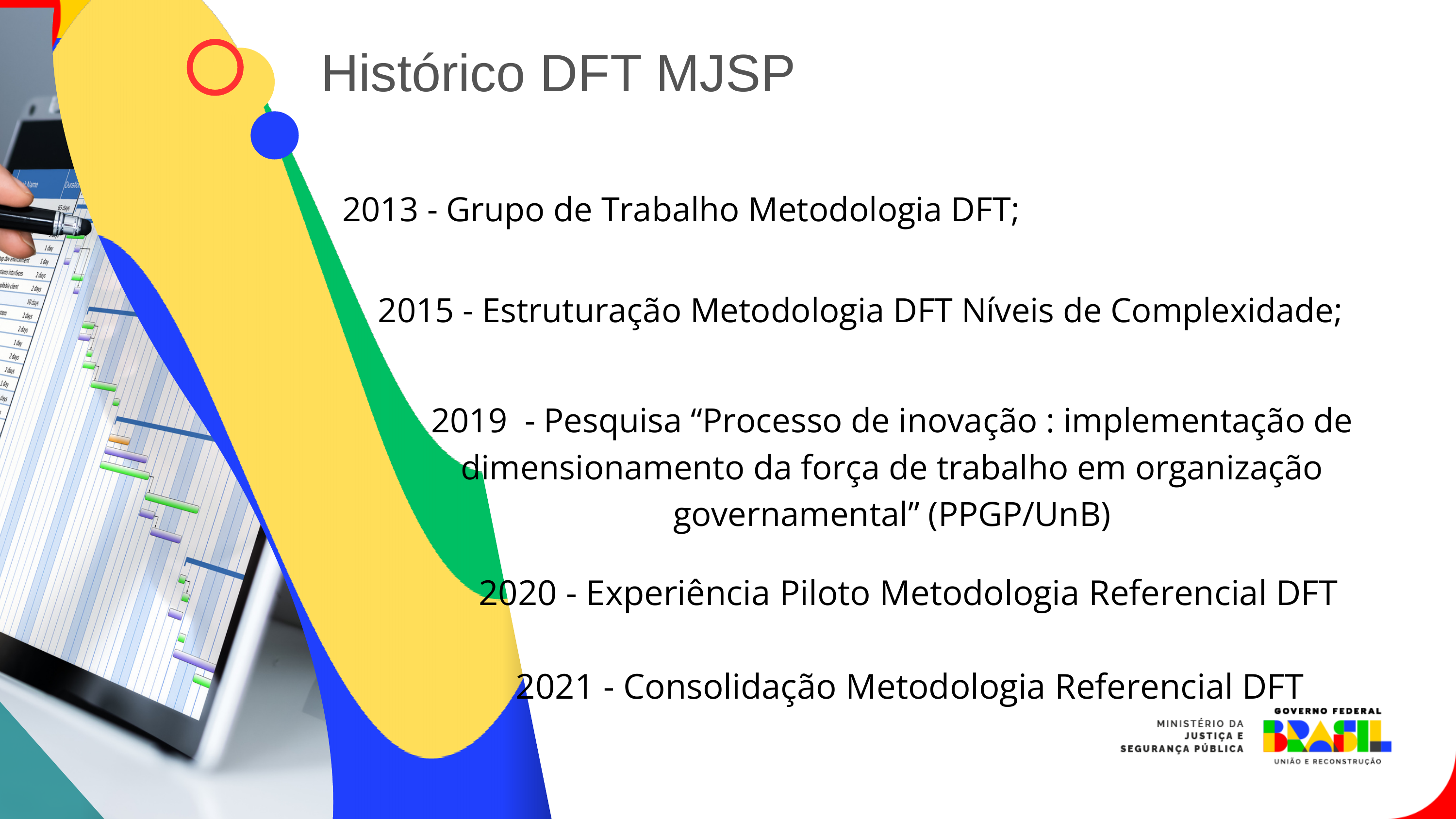

Histórico DFT MJSP

2013 - Grupo de Trabalho Metodologia DFT;
2015 - Estruturação Metodologia DFT Níveis de Complexidade;
2019  - Pesquisa “Processo de inovação : implementação de dimensionamento da força de trabalho em organização governamental” (PPGP/UnB)

2020 - Experiência Piloto Metodologia Referencial DFT
2021 - Consolidação Metodologia Referencial DFT